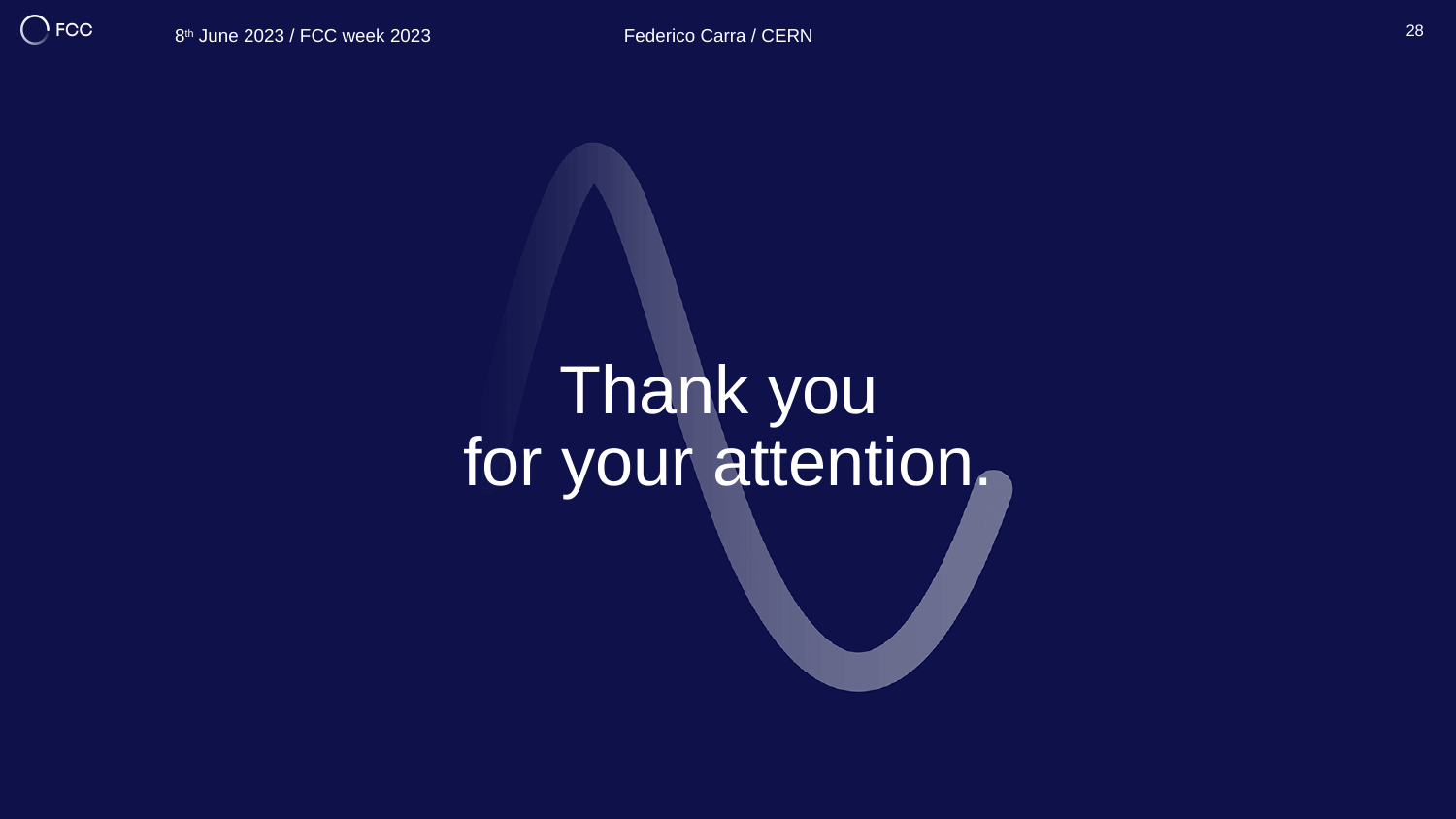

8th June 2023 / FCC week 2023
Federico Carra / CERN
28
28
# Thank you for your attention.